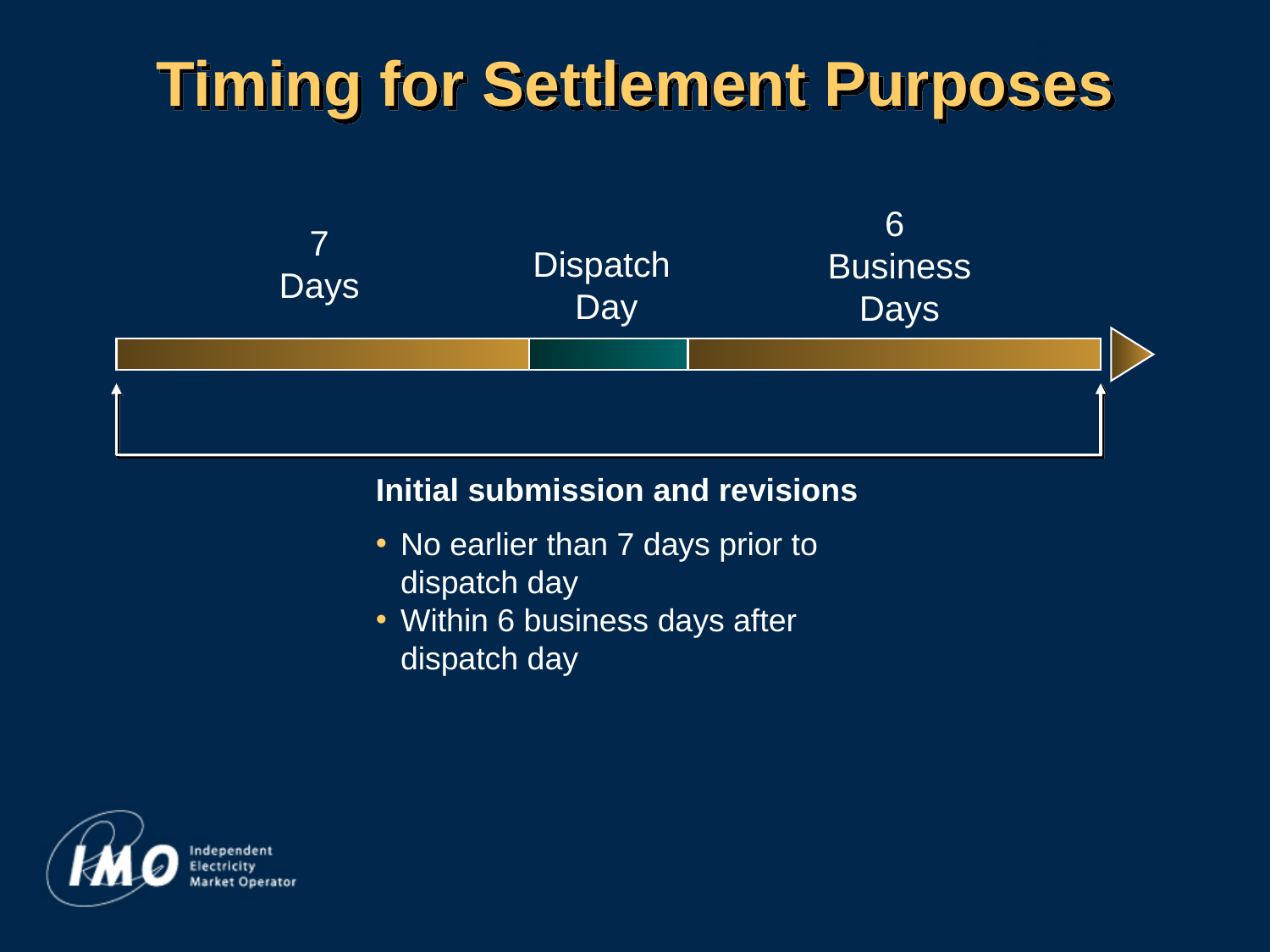

# Timing for Settlement Purposes
7
Days
6
Business
Days
Dispatch
Day

Initial submission and revisions
No earlier than 7 days prior to dispatch day
Within 6 business days after dispatch day
5